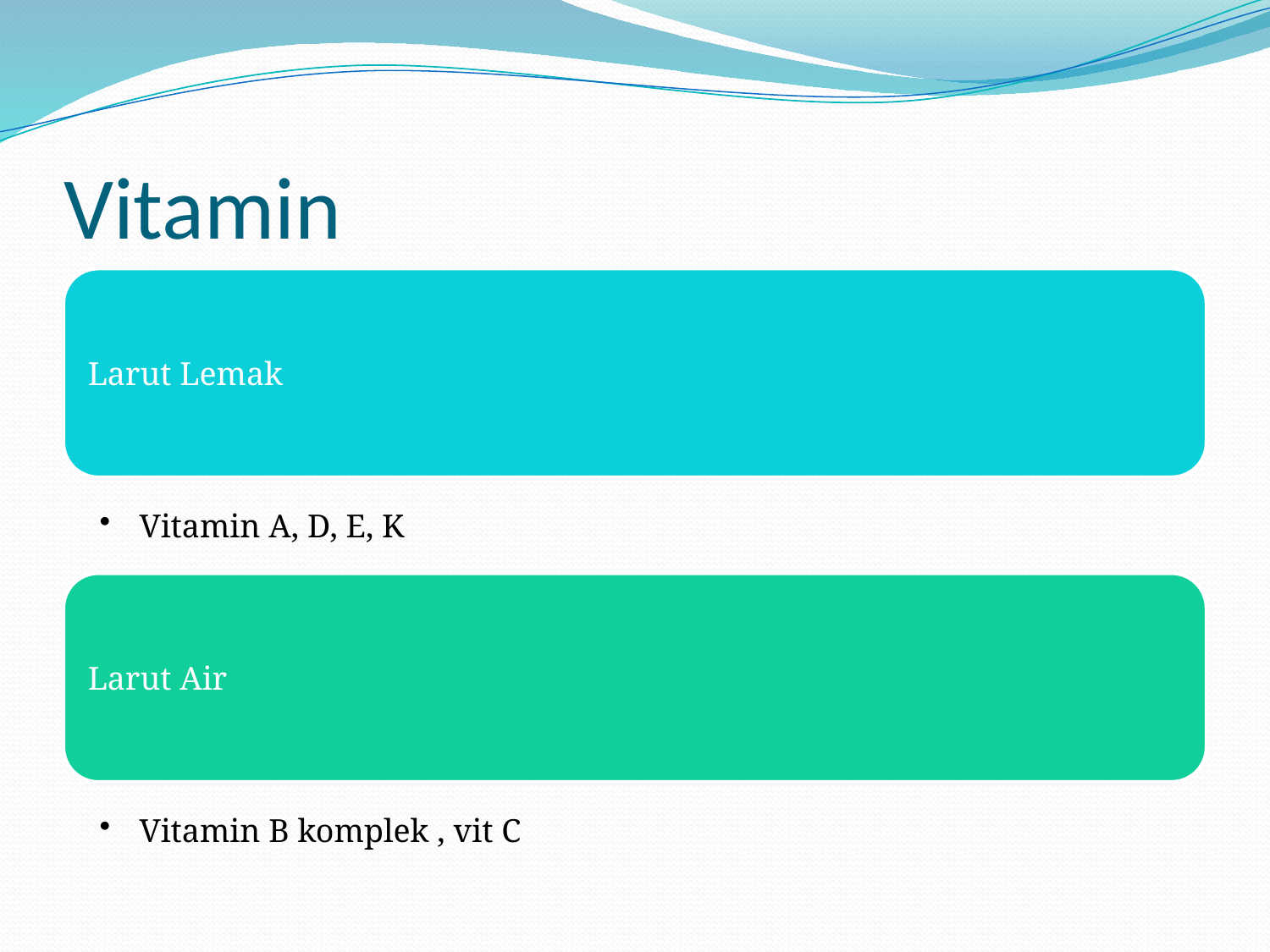

# Vitamin
Larut Lemak
Vitamin A, D, E, K
Larut Air
Vitamin B komplek , vit C